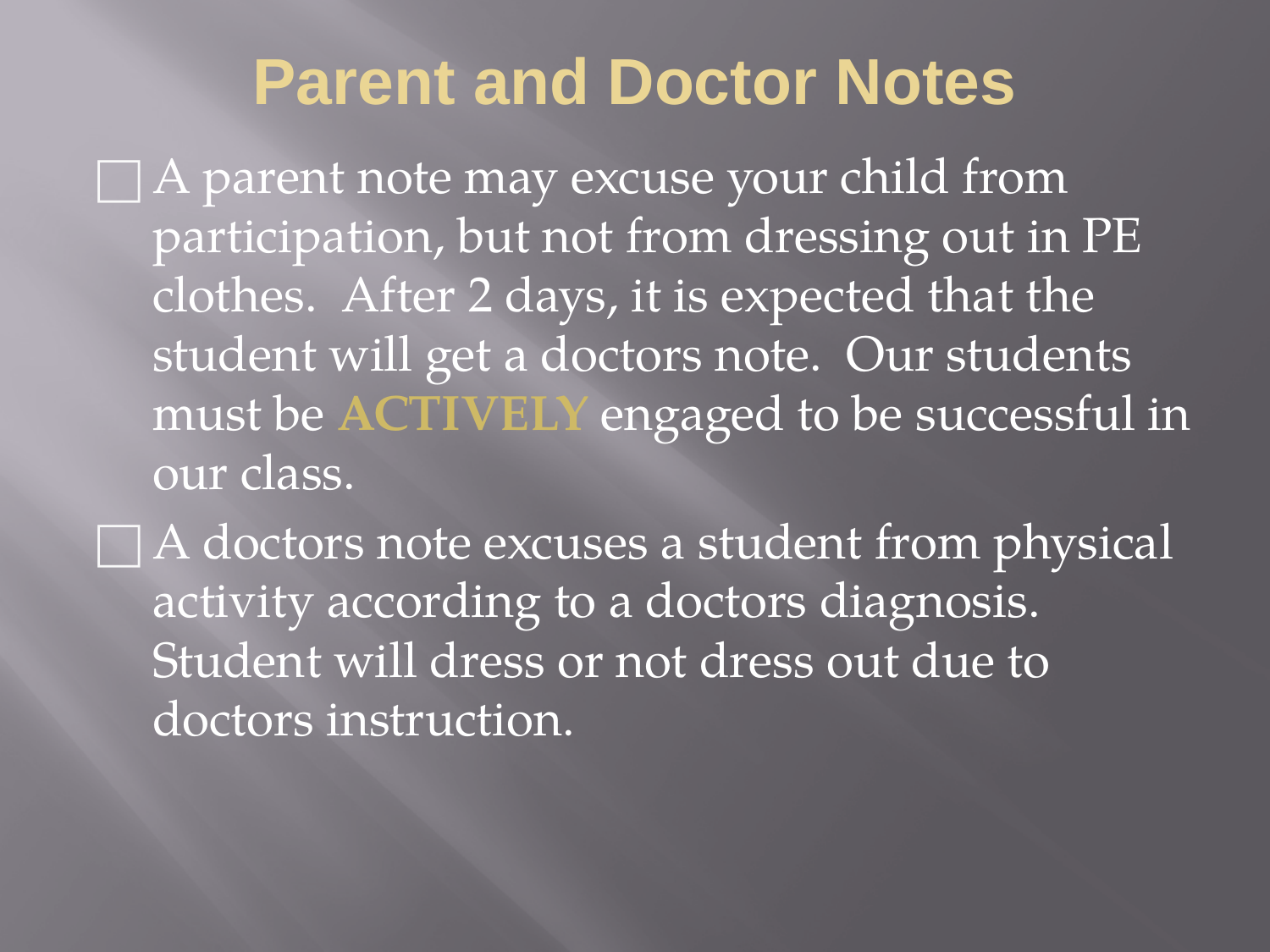

# Parent and Doctor Notes
A parent note may excuse your child from participation, but not from dressing out in PE clothes.  After 2 days, it is expected that the student will get a doctors note.  Our students must be ACTIVELY engaged to be successful in our class.
A doctors note excuses a student from physical activity according to a doctors diagnosis.   Student will dress or not dress out due to doctors instruction.